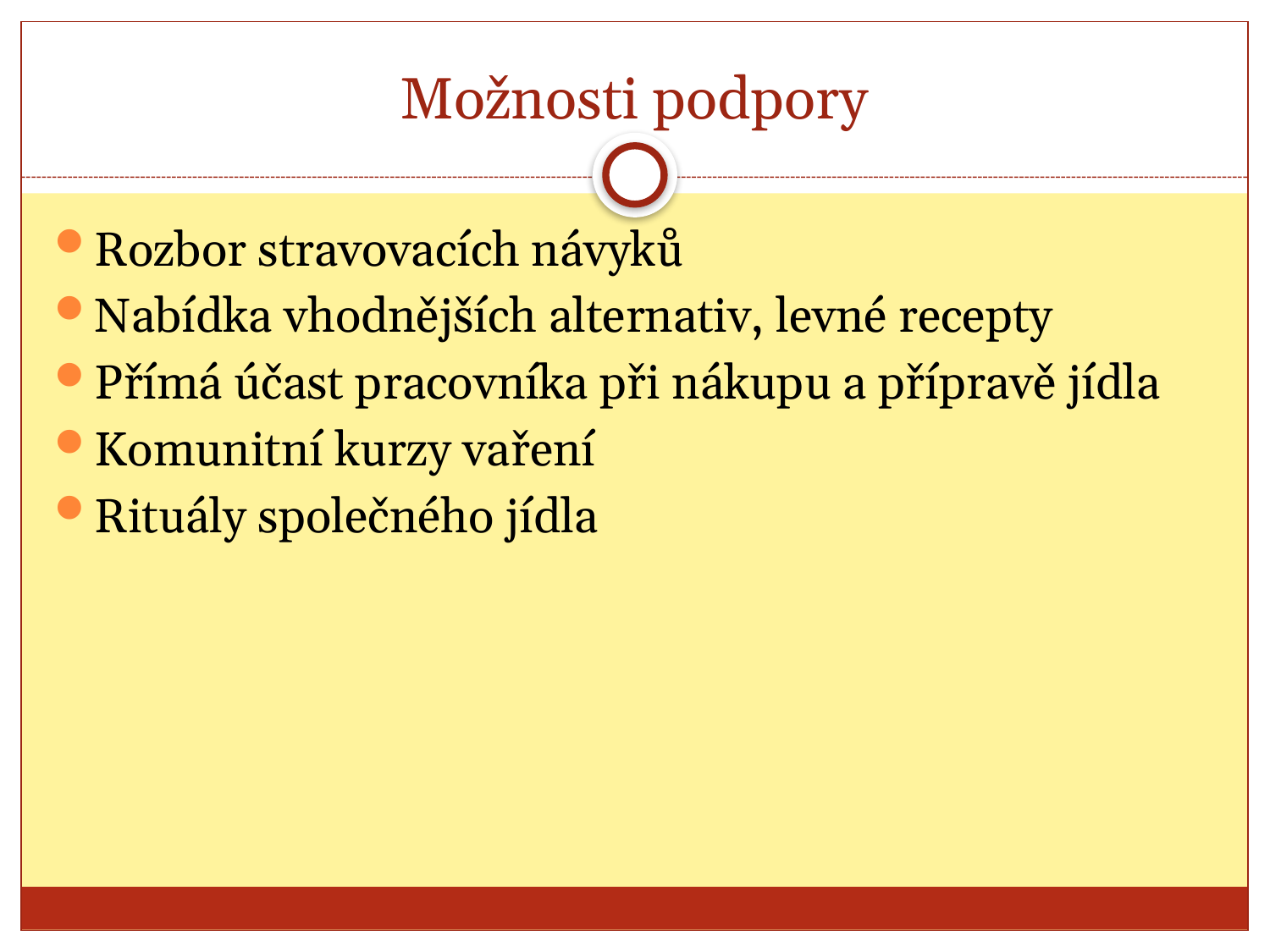

# Možnosti podpory
Rozbor stravovacích návyků
Nabídka vhodnějších alternativ, levné recepty
Přímá účast pracovníka při nákupu a přípravě jídla
Komunitní kurzy vaření
Rituály společného jídla